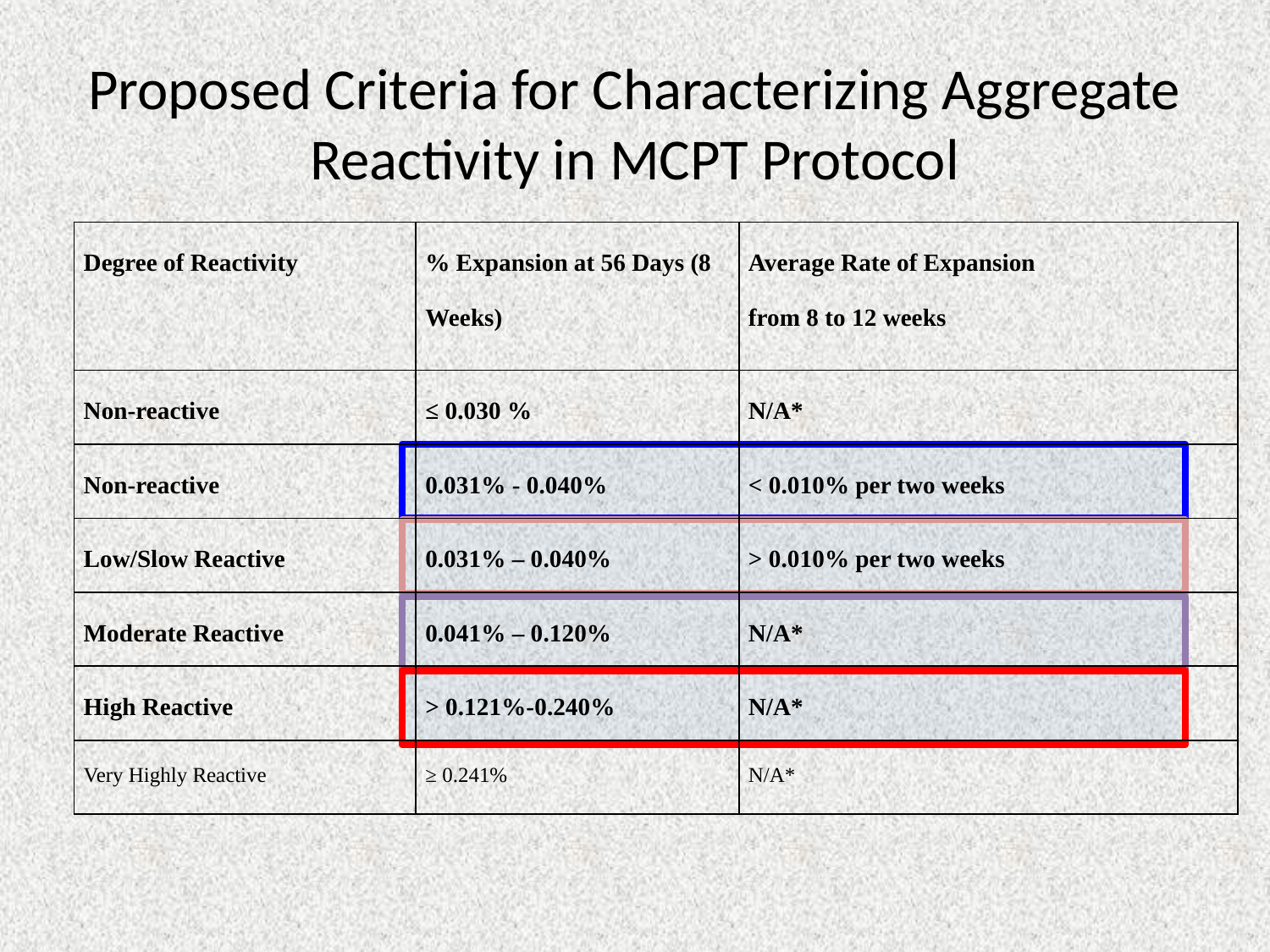

# Proposed Criteria for Characterizing Aggregate Reactivity in MCPT Protocol

| Degree of Reactivity | % Expansion at 56 Days (8 Weeks) | Average Rate of Expansion from 8 to 12 weeks |
| --- | --- | --- |
| Non-reactive | ≤ 0.030 % | N/A\* |
| Non-reactive | 0.031% - 0.040% | < 0.010% per two weeks |
| Low/Slow Reactive | 0.031% – 0.040% | > 0.010% per two weeks |
| Moderate Reactive | 0.041% – 0.120% | N/A\* |
| High Reactive | > 0.121%-0.240% | N/A\* |
| Very Highly Reactive | ≥ 0.241% | N/A\* |